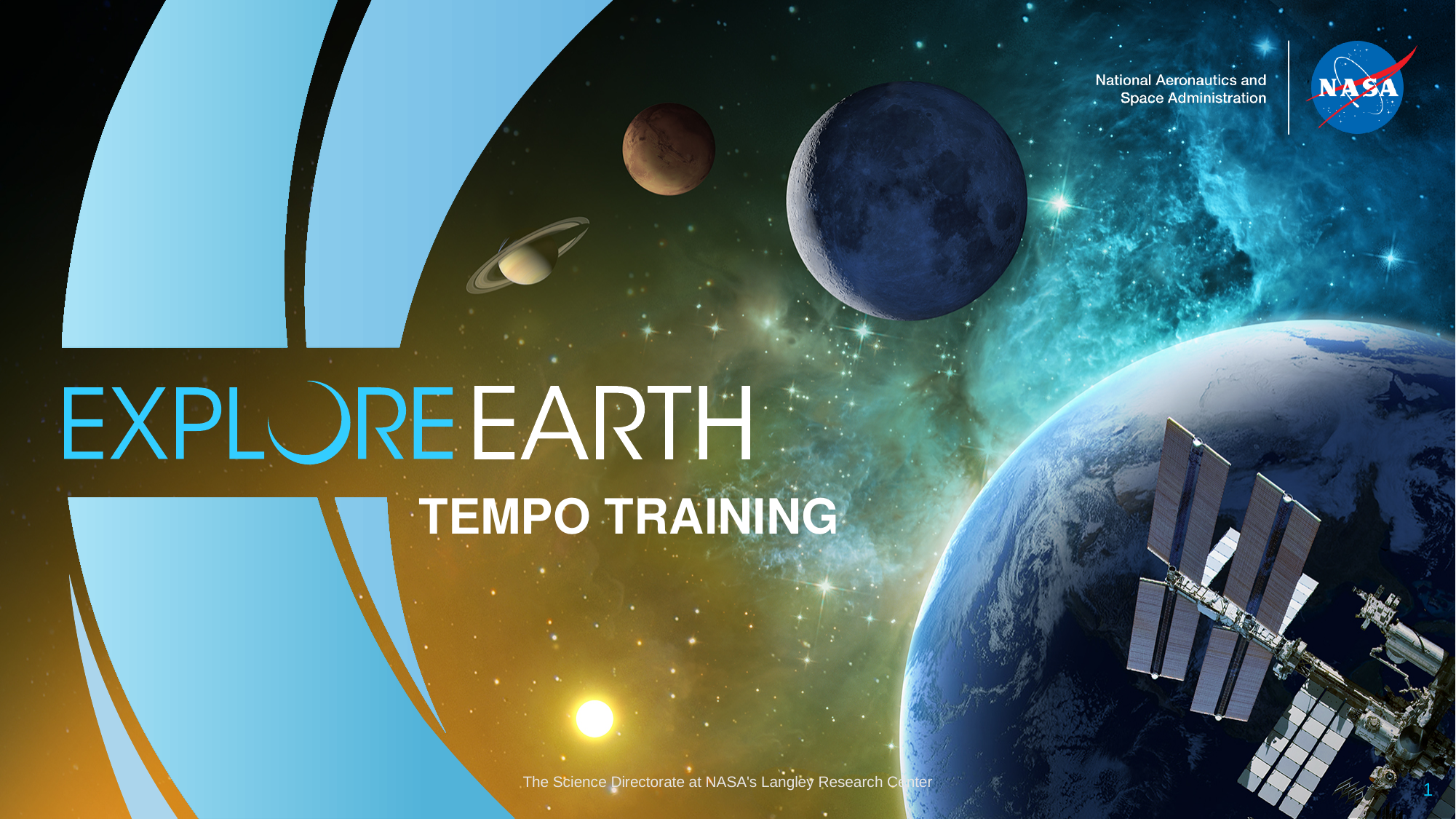

TEMPO TRAINING

The Science Directorate at NASA's Langley Research Center
1